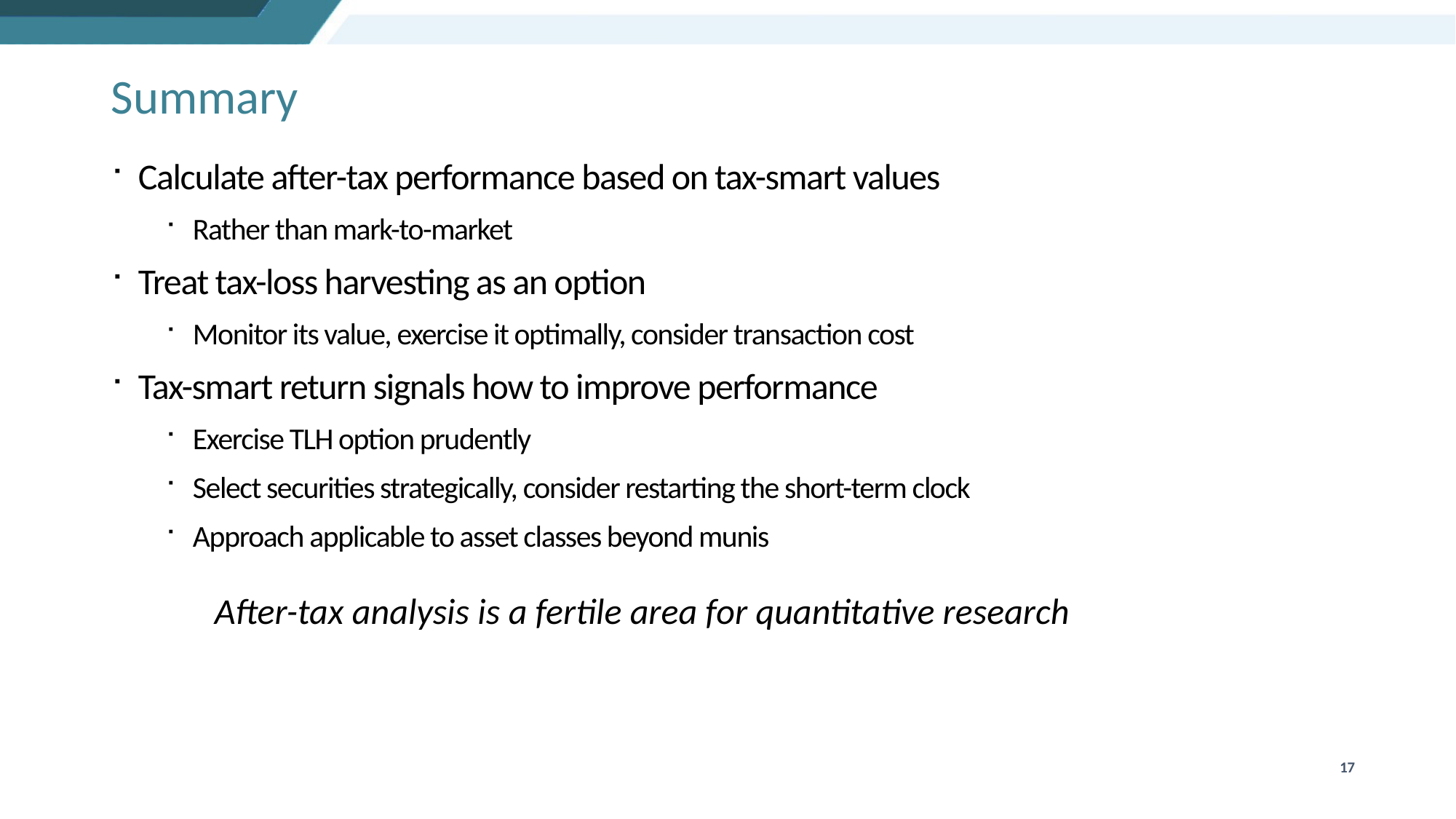

# Summary
Calculate after-tax performance based on tax-smart values
Rather than mark-to-market
Treat tax-loss harvesting as an option
Monitor its value, exercise it optimally, consider transaction cost
Tax-smart return signals how to improve performance
Exercise TLH option prudently
Select securities strategically, consider restarting the short-term clock
Approach applicable to asset classes beyond munis

After-tax analysis is a fertile area for quantitative research
17